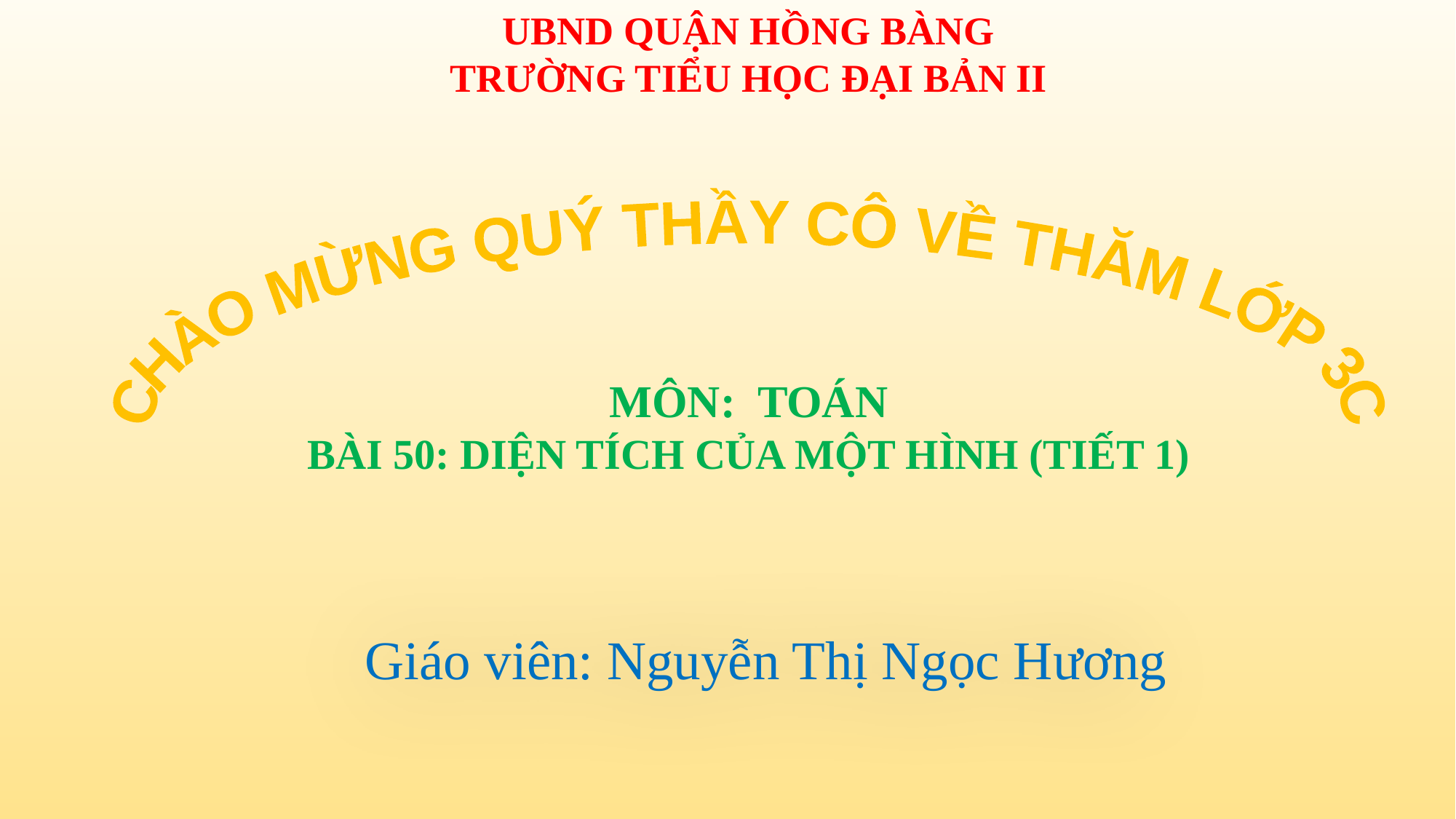

UBND QUẬN HỒNG BÀNG
TRƯỜNG TIỂU HỌC ĐẠI BẢN II
CHÀO MỪNG QUÝ THẦY CÔ VỀ THĂM LỚP 3C

MÔN:  TOÁN
BÀI 50: DIỆN TÍCH CỦA MỘT HÌNH (TIẾT 1)
Giáo viên: Nguyễn Thị Ngọc Hương